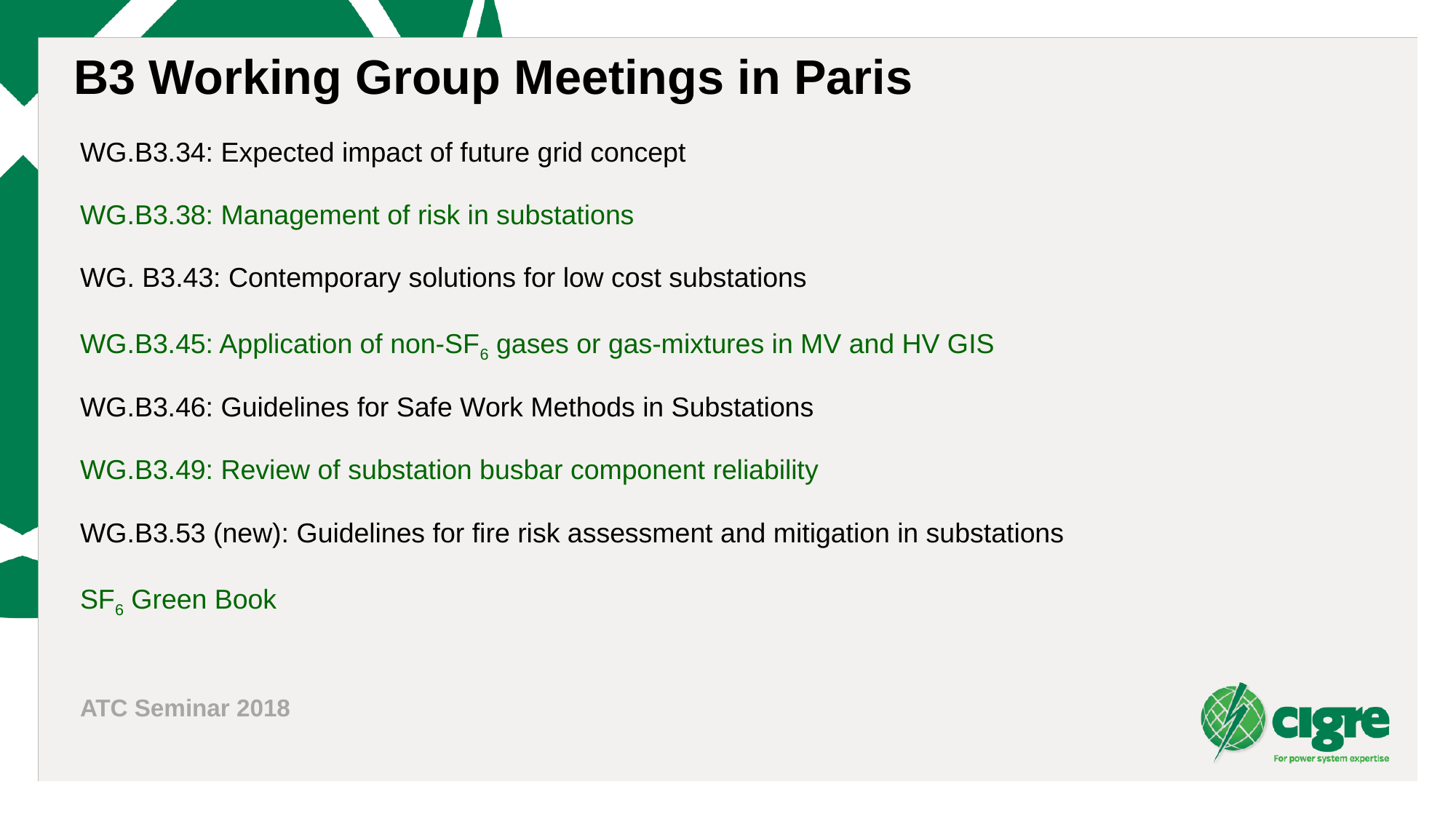

B3 Working Group Meetings in Paris
WG.B3.34: Expected impact of future grid concept
WG.B3.38: Management of risk in substations
WG. B3.43: Contemporary solutions for low cost substations
WG.B3.45: Application of non-SF6 gases or gas-mixtures in MV and HV GIS
WG.B3.46: Guidelines for Safe Work Methods in Substations
WG.B3.49: Review of substation busbar component reliability
WG.B3.53 (new): Guidelines for fire risk assessment and mitigation in substations
SF6 Green Book

ATC Seminar 2018